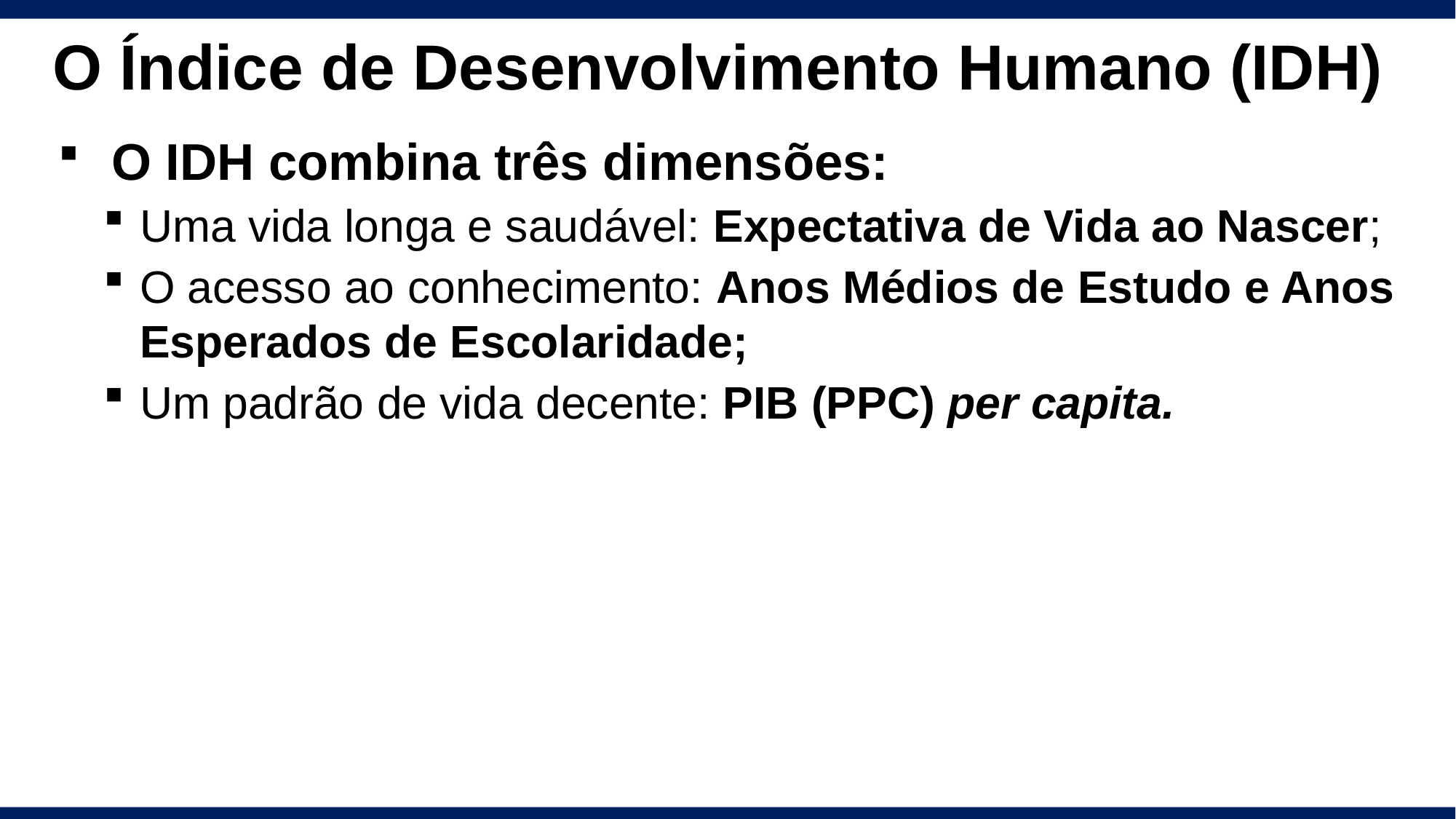

# O Índice de Desenvolvimento Humano (IDH)
 O IDH combina três dimensões:
Uma vida longa e saudável: Expectativa de Vida ao Nascer;
O acesso ao conhecimento: Anos Médios de Estudo e Anos Esperados de Escolaridade;
Um padrão de vida decente: PIB (PPC) per capita.